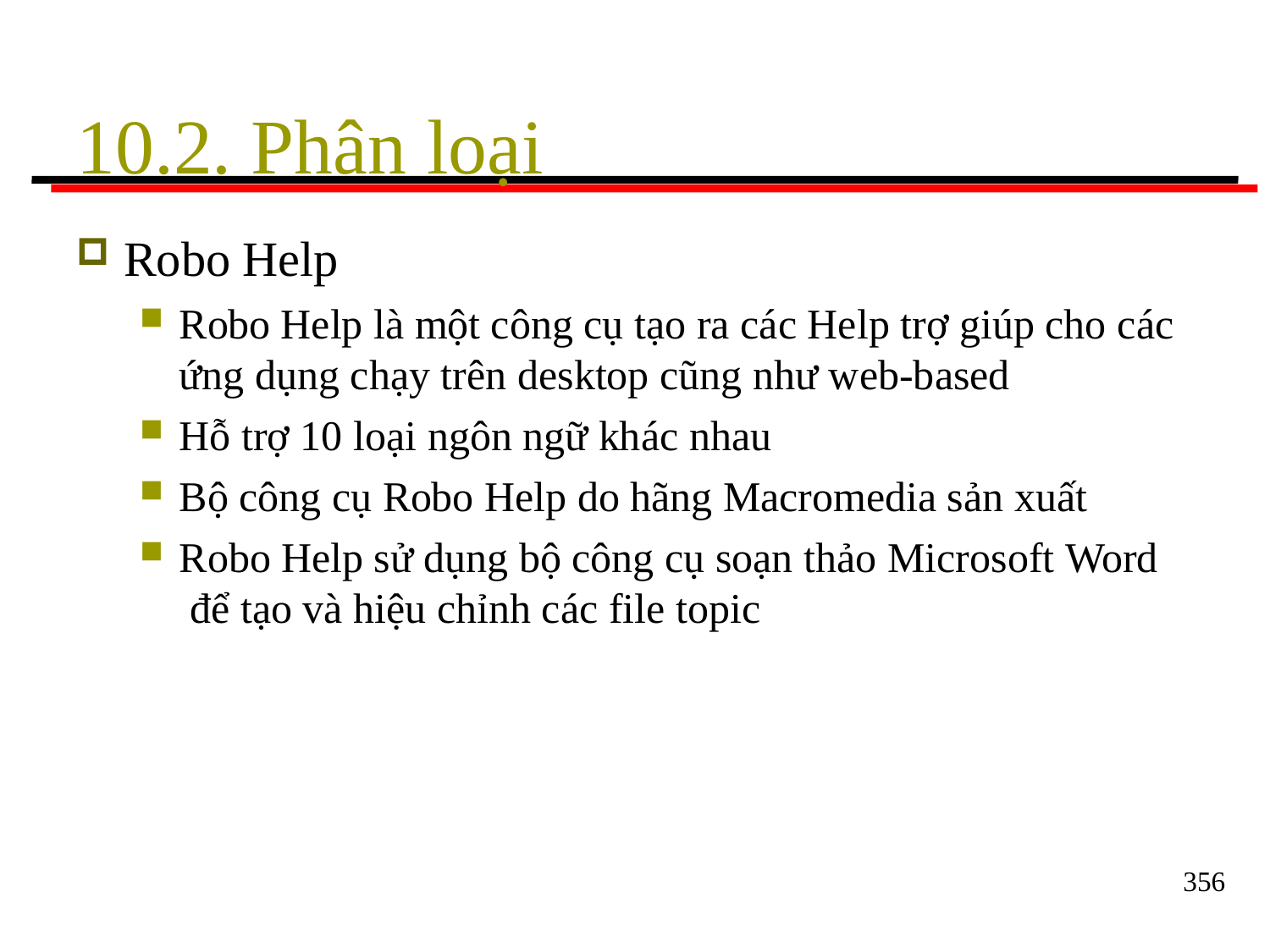

# 10.2. Phân loại
Robo Help
Robo Help là một công cụ tạo ra các Help trợ giúp cho các
ứng dụng chạy trên desktop cũng như web-based
Hỗ trợ 10 loại ngôn ngữ khác nhau
Bộ công cụ Robo Help do hãng Macromedia sản xuất
Robo Help sử dụng bộ công cụ soạn thảo Microsoft Word  để tạo và hiệu chỉnh các file topic
356